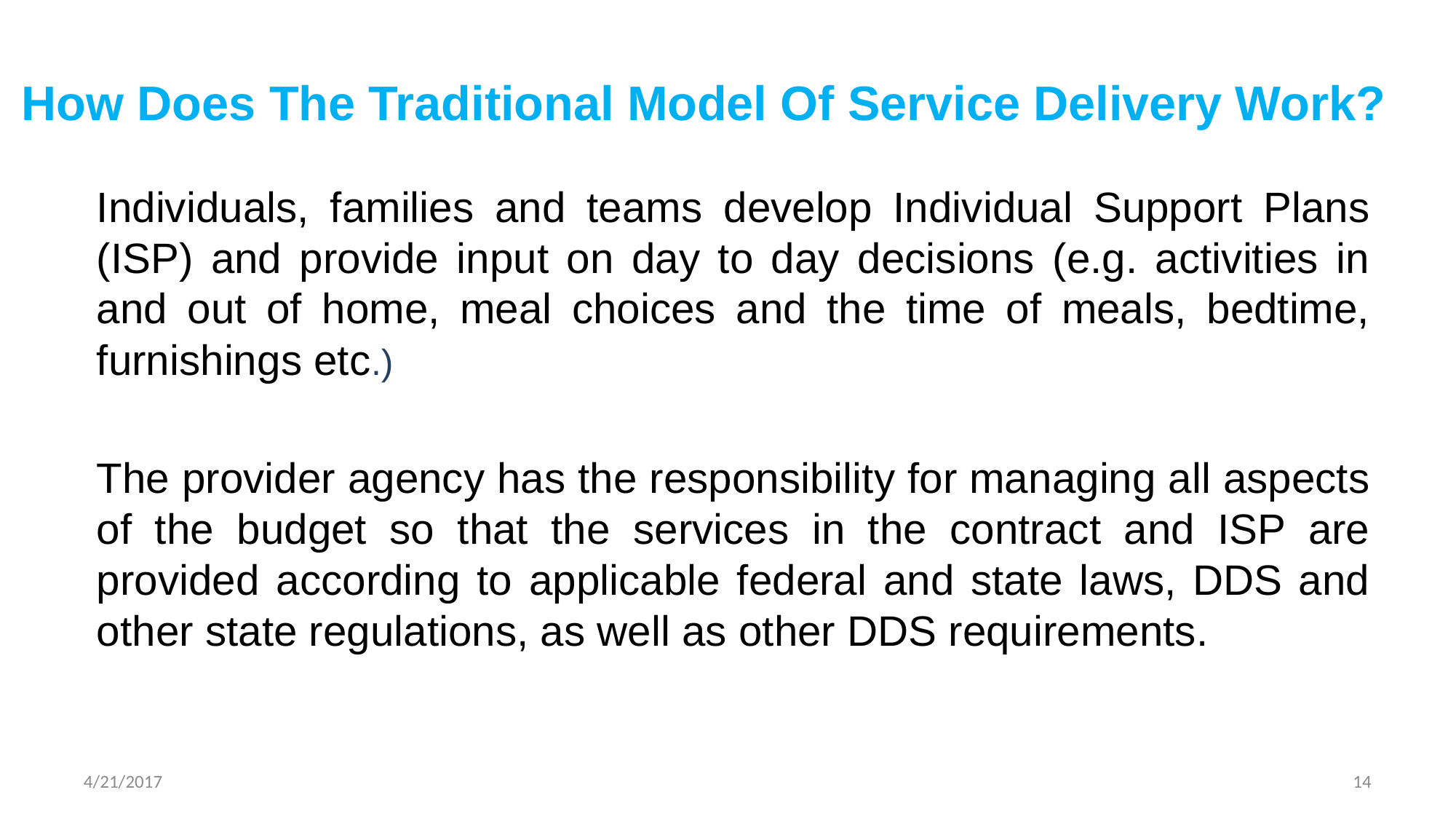

# How Does The Traditional Model Of Service Delivery Work?
Individuals, families and teams develop Individual Support Plans (ISP) and provide input on day to day decisions (e.g. activities in and out of home, meal choices and the time of meals, bedtime, furnishings etc.)

The provider agency has the responsibility for managing all aspects of the budget so that the services in the contract and ISP are provided according to applicable federal and state laws, DDS and other state regulations, as well as other DDS requirements.

4/21/2017
14